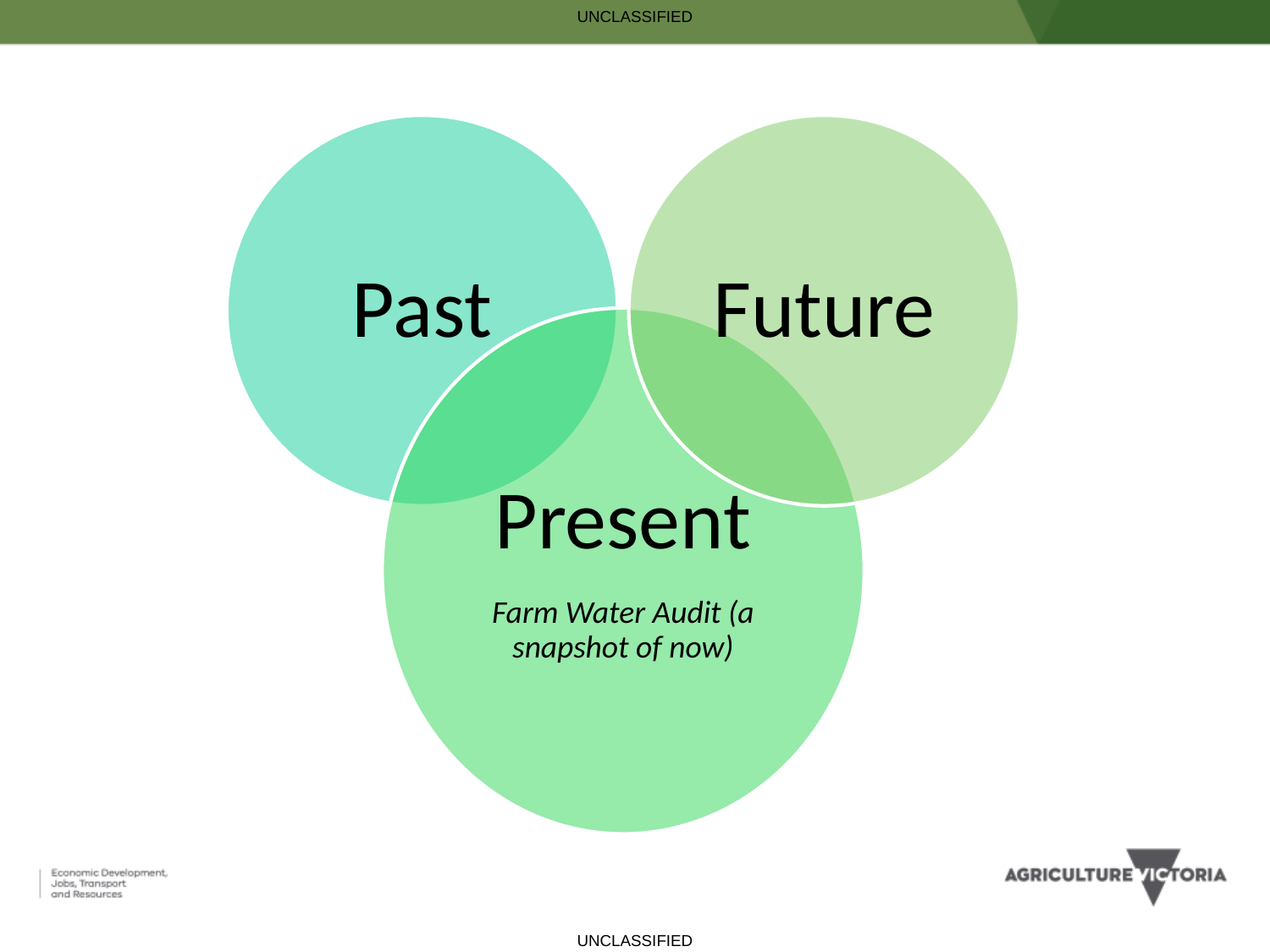

Past
Present
Farm Water Audit (a snapshot of now)
Future